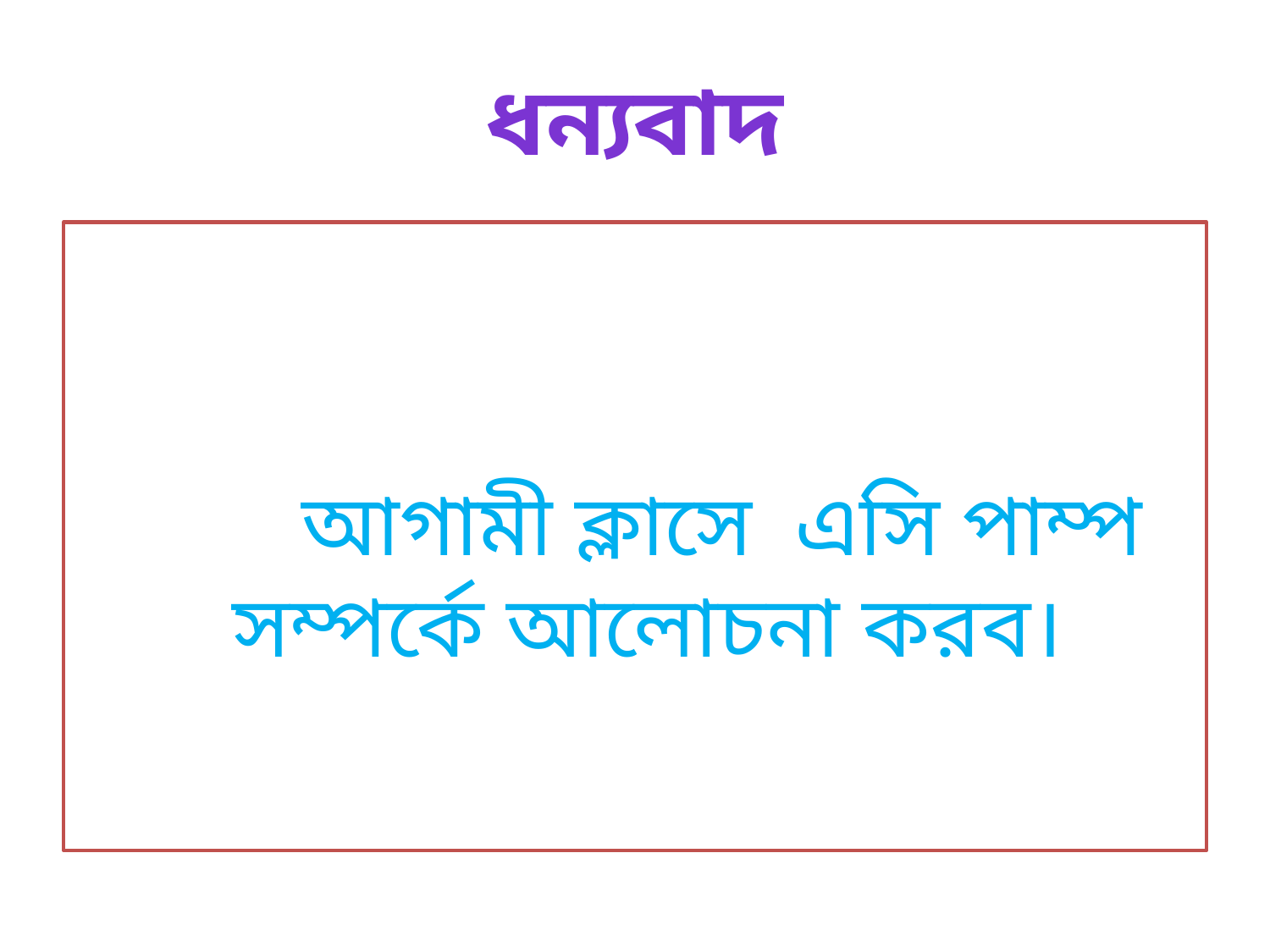

# ধন্যবাদ

		আগামী ক্লাসে  এসি পাম্প সম্পর্কে আলোচনা করব।